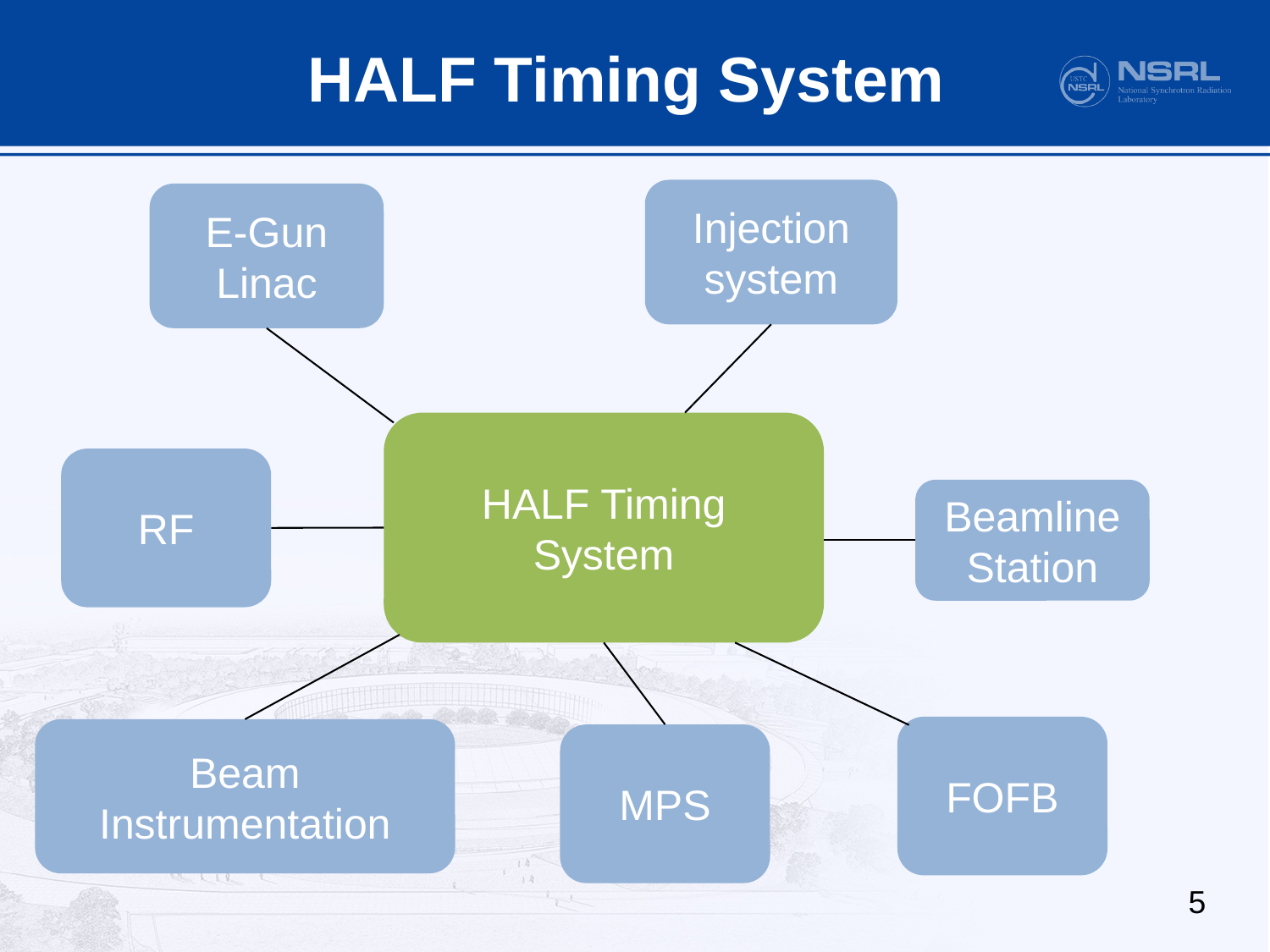

# HALF Timing System
Injection system
E-Gun
Linac
HALF Timing System
RF
Beamline Station
FOFB
Beam Instrumentation
MPS

5